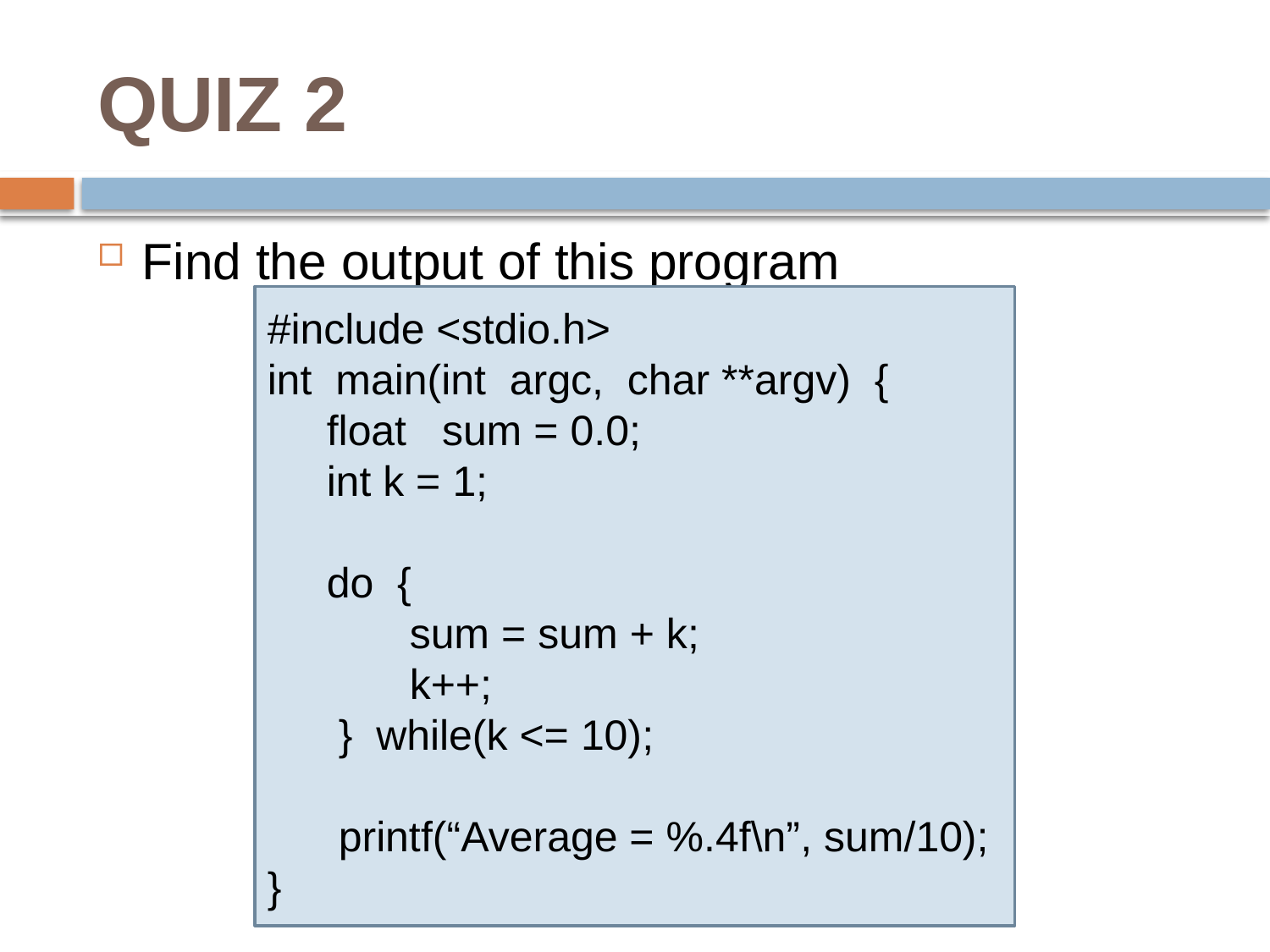

# QUIZ 2
Find the output of this program
#include <stdio.h>
int  main(int  argc,  char **argv)  {
     float   sum = 0.0;
     int k = 1;

     do  {
            sum = sum + k;
            k++;
      }  while(k <= 10);

      printf(“Average = %.4f\n”, sum/10);
}